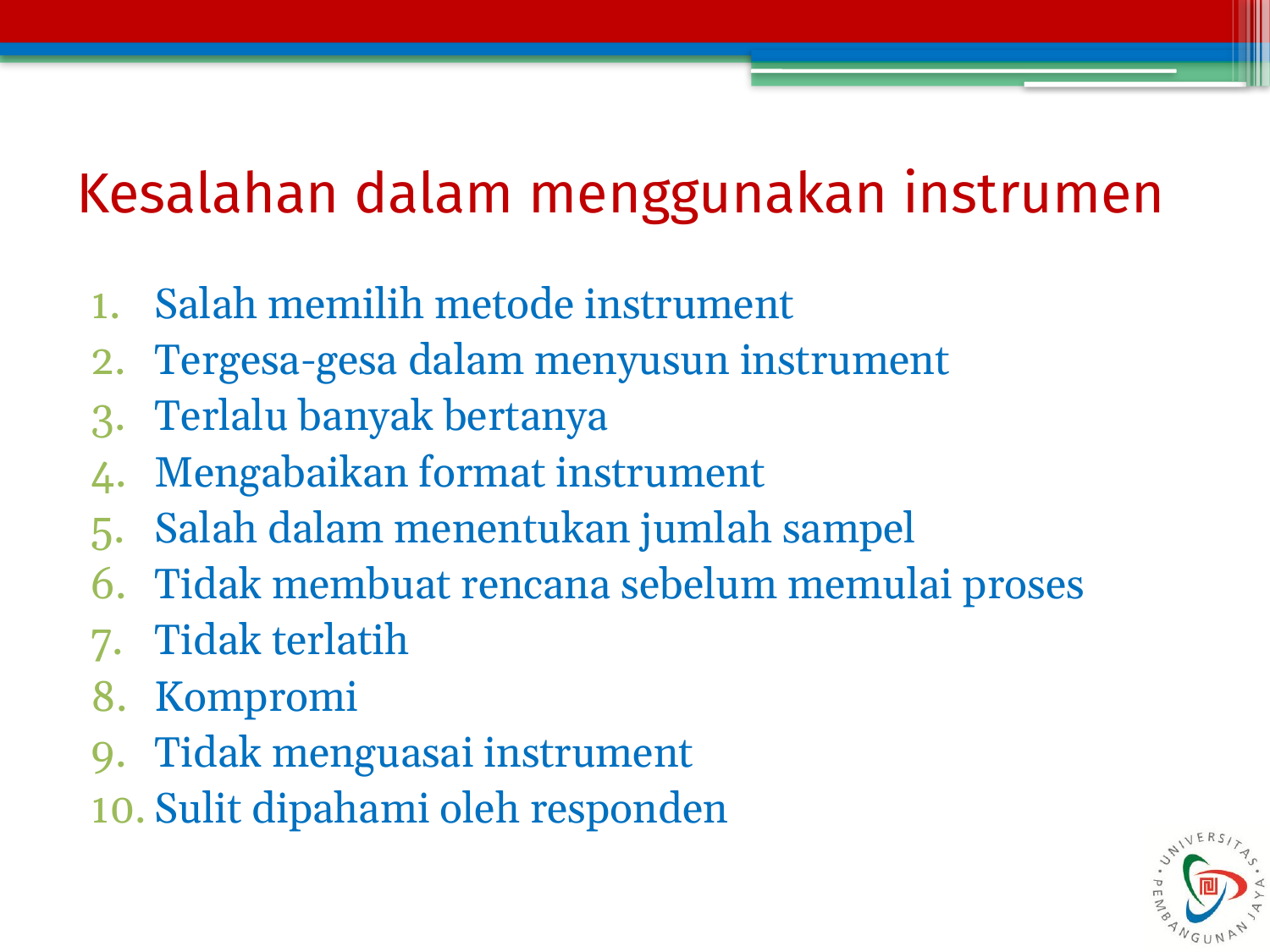

# Kesalahan dalam menggunakan instrumen
Salah memilih metode instrument
Tergesa-gesa dalam menyusun instrument
Terlalu banyak bertanya
Mengabaikan format instrument
Salah dalam menentukan jumlah sampel
Tidak membuat rencana sebelum memulai proses
Tidak terlatih
Kompromi
Tidak menguasai instrument
Sulit dipahami oleh responden